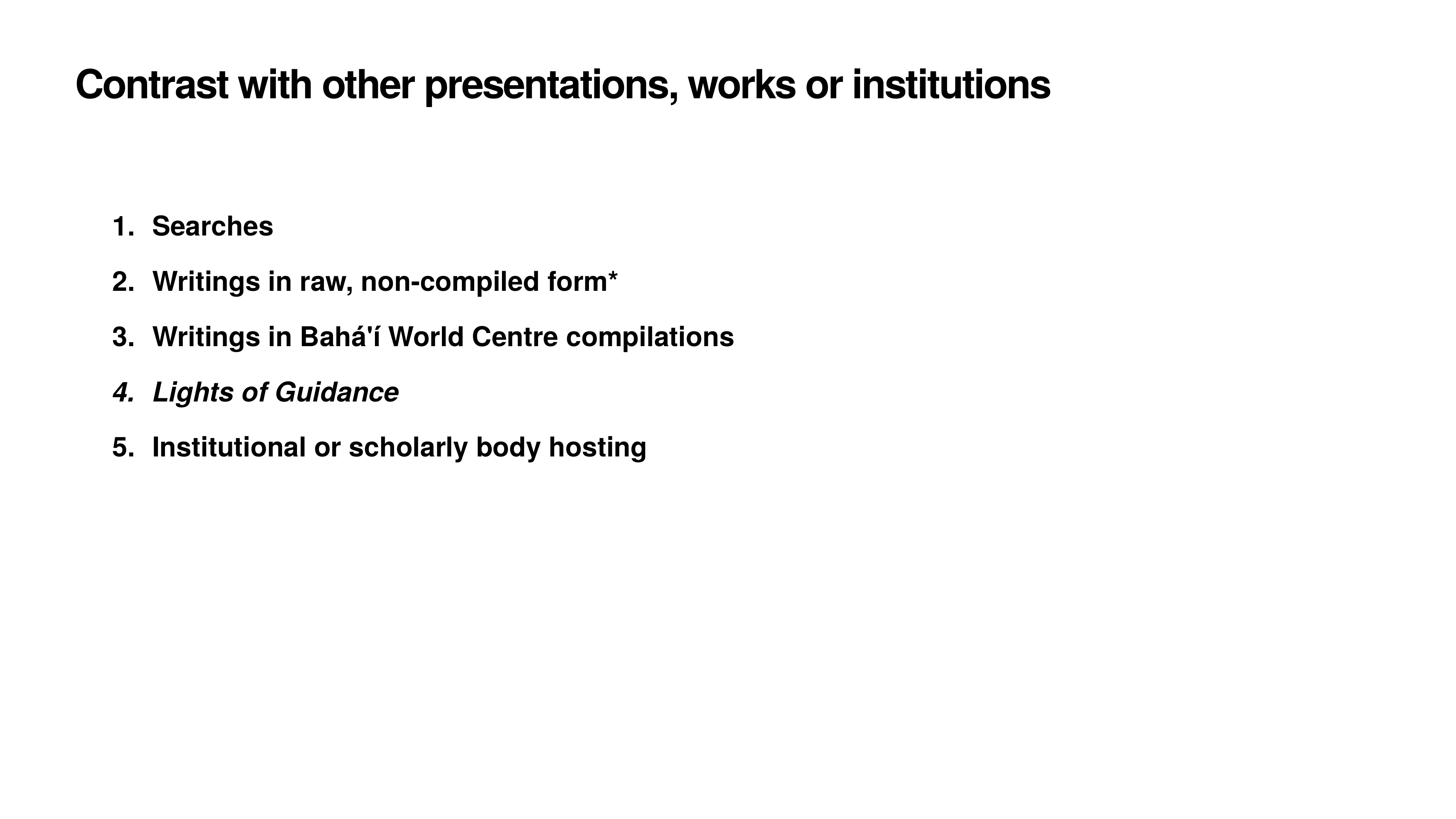

# Contrast with other presentations, works or institutions
Searches
Writings in raw, non-compiled form*
Writings in Bahá'í World Centre compilations
Lights of Guidance
Institutional or scholarly body hosting